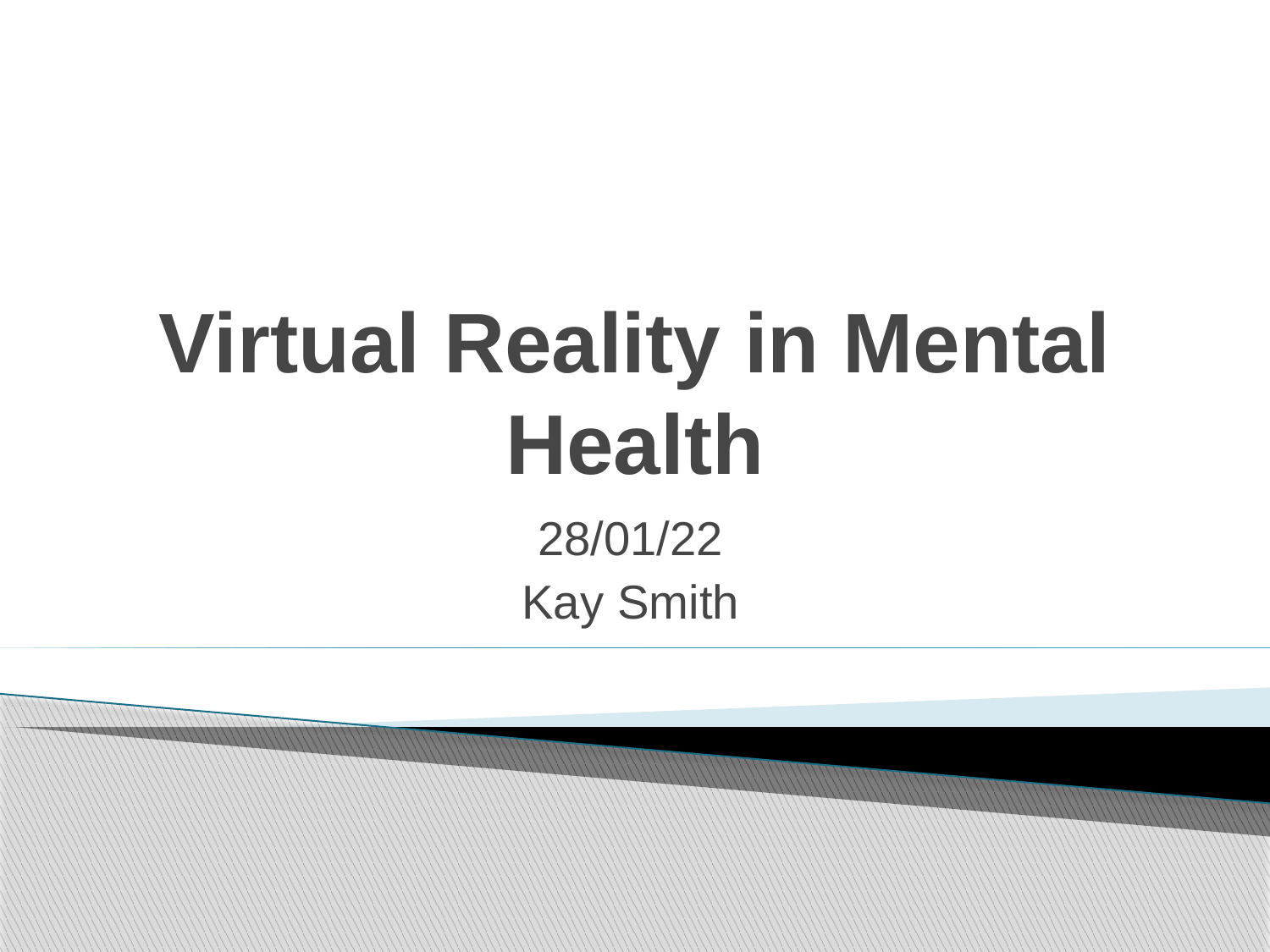

# Virtual Reality in Mental Health
28/01/22
Kay Smith